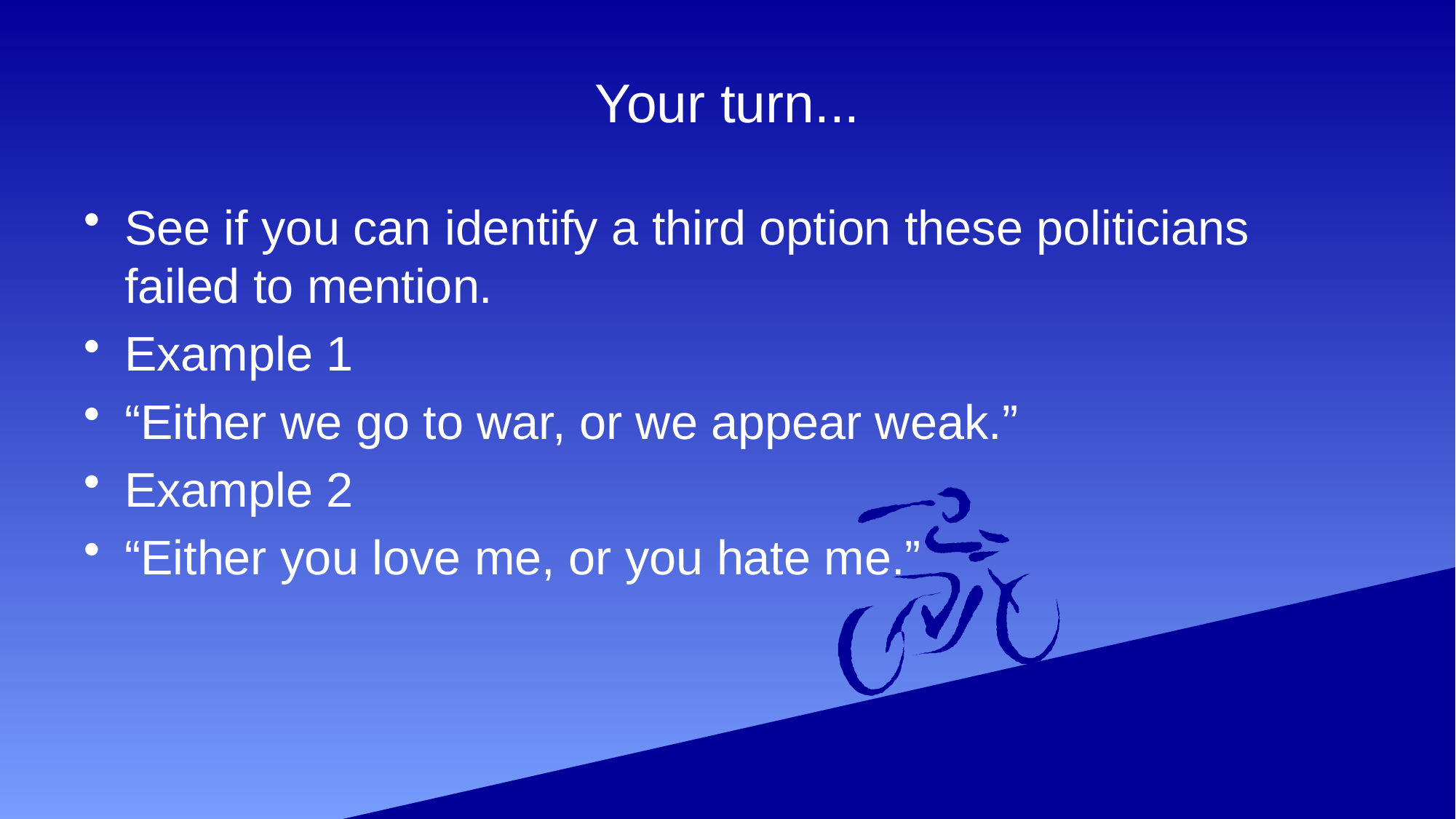

# Your turn...
See if you can identify a third option these politicians failed to mention.
Example 1
“Either we go to war, or we appear weak.”
Example 2
“Either you love me, or you hate me.”